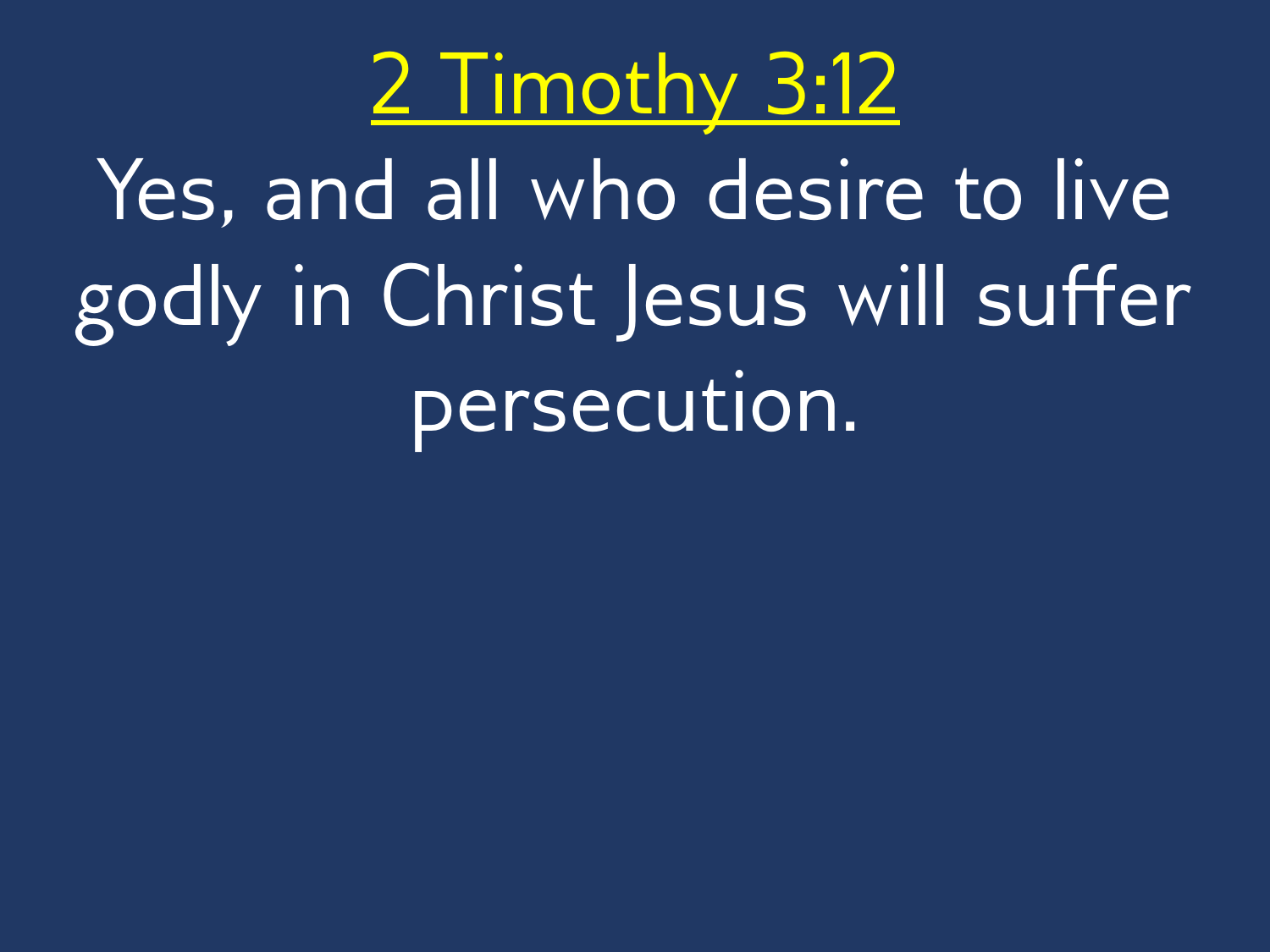

2 Timothy 3:12
Yes, and all who desire to live godly in Christ Jesus will suffer persecution.